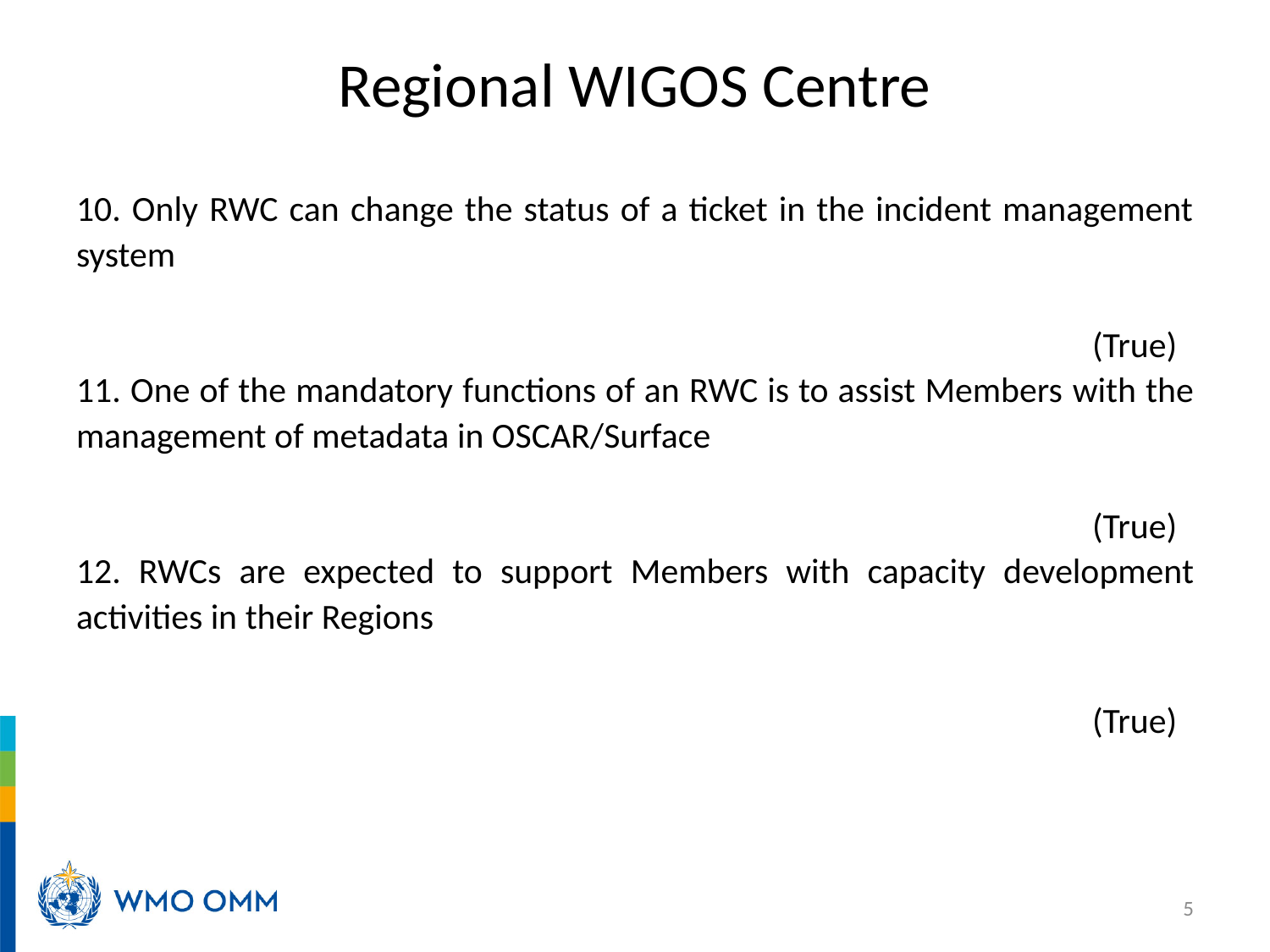

# Regional WIGOS Centre
10. Only RWC can change the status of a ticket in the incident management system
																(True)
11. One of the mandatory functions of an RWC is to assist Members with the management of metadata in OSCAR/Surface
																(True)
12. RWCs are expected to support Members with capacity development activities in their Regions
																(True)
5